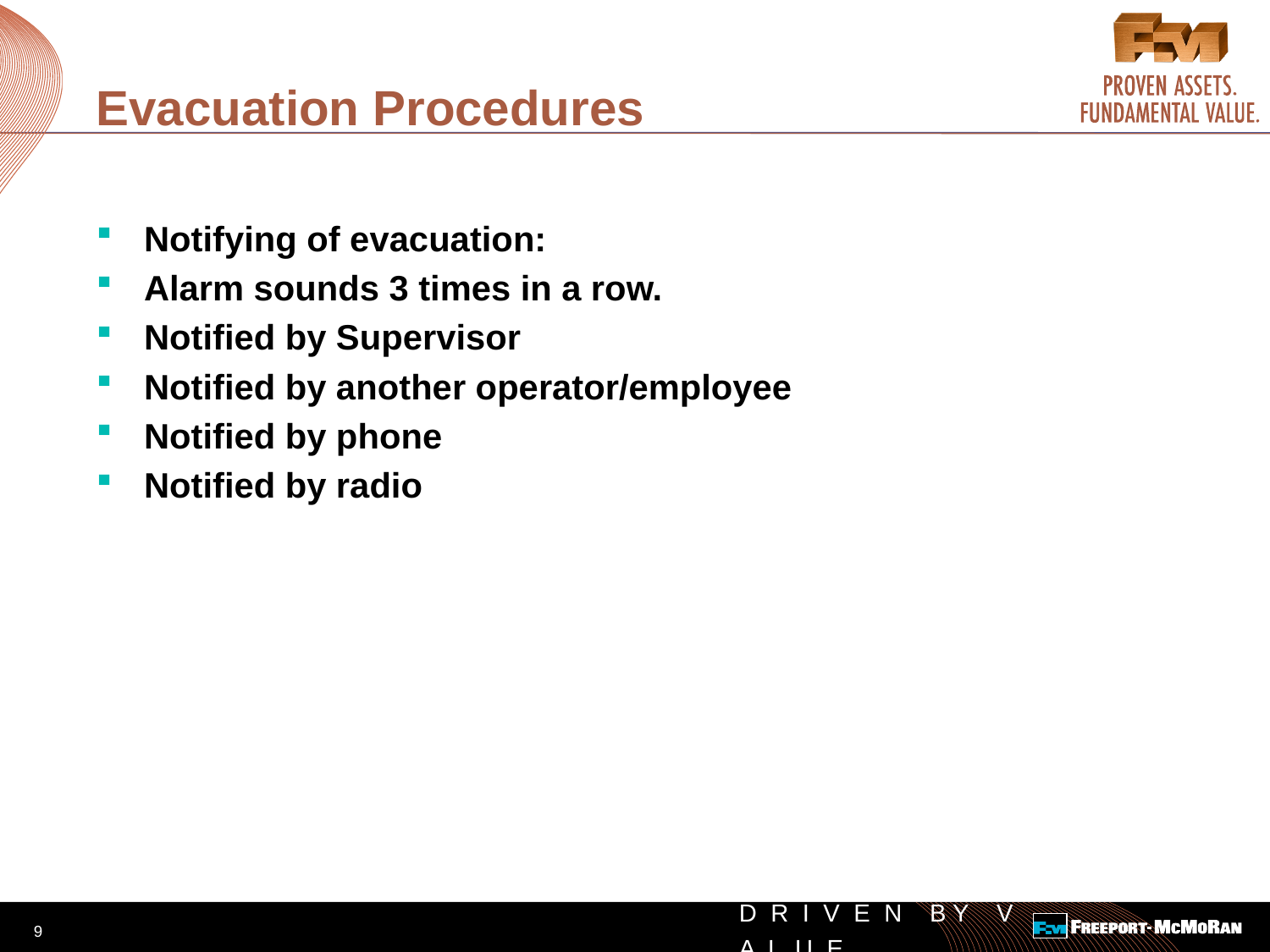

# Evacuation Procedures
Notifying of evacuation:
Alarm sounds 3 times in a row.
Notified by Supervisor
Notified by another operator/employee
Notified by phone
Notified by radio
9